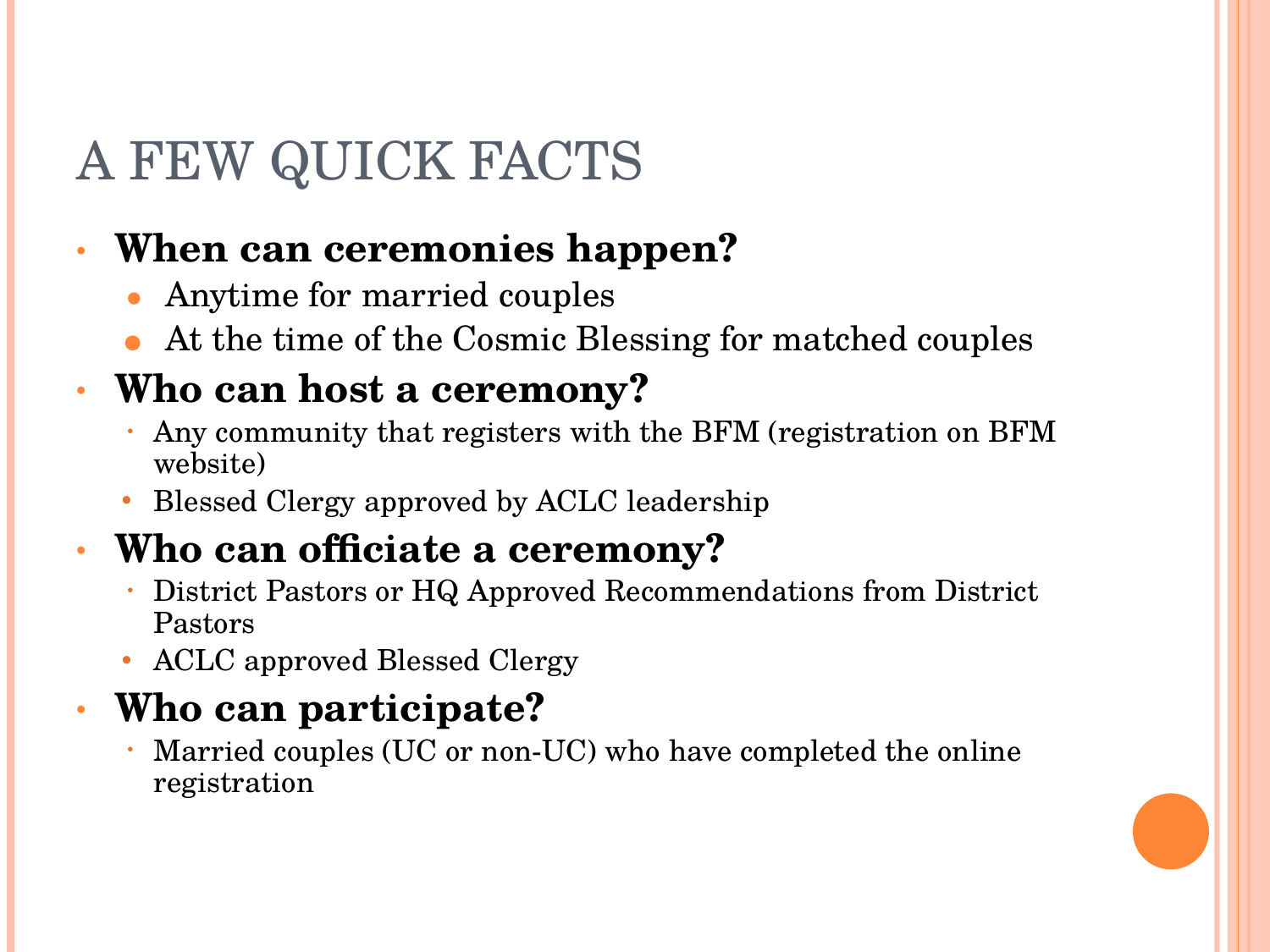

# A Few Quick Facts
When can ceremonies happen?
Anytime for married couples
At the time of the Cosmic Blessing for matched couples
Who can host a ceremony?
Any community that registers with the BFM (registration on BFM website)
Blessed Clergy approved by ACLC leadership
Who can officiate a ceremony?
District Pastors or HQ Approved Recommendations from District Pastors
ACLC approved Blessed Clergy
Who can participate?
Married couples (UC or non-UC) who have completed the online registration